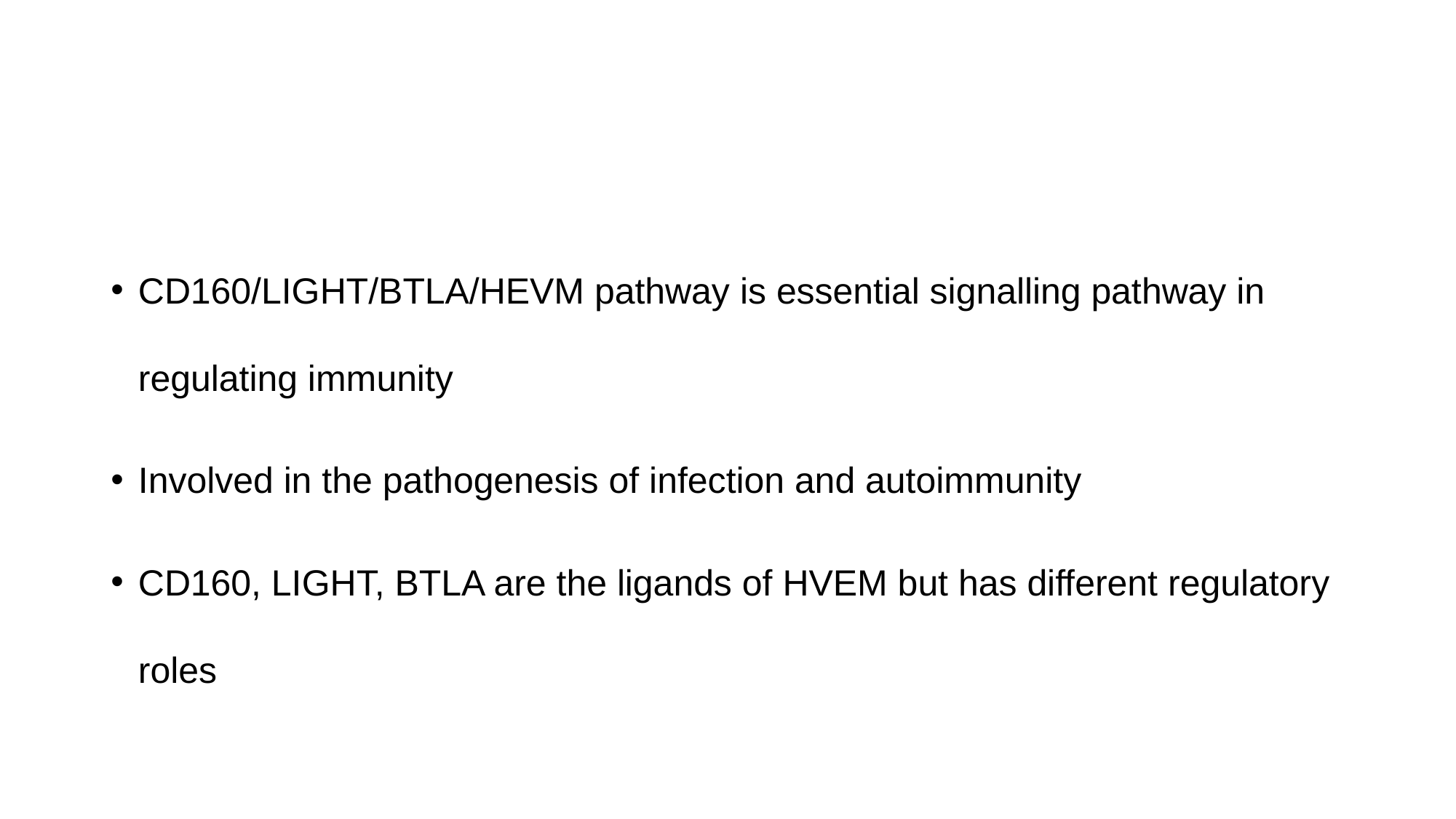

#
CD160/LIGHT/BTLA/HEVM pathway is essential signalling pathway in regulating immunity
Involved in the pathogenesis of infection and autoimmunity
CD160, LIGHT, BTLA are the ligands of HVEM but has different regulatory roles